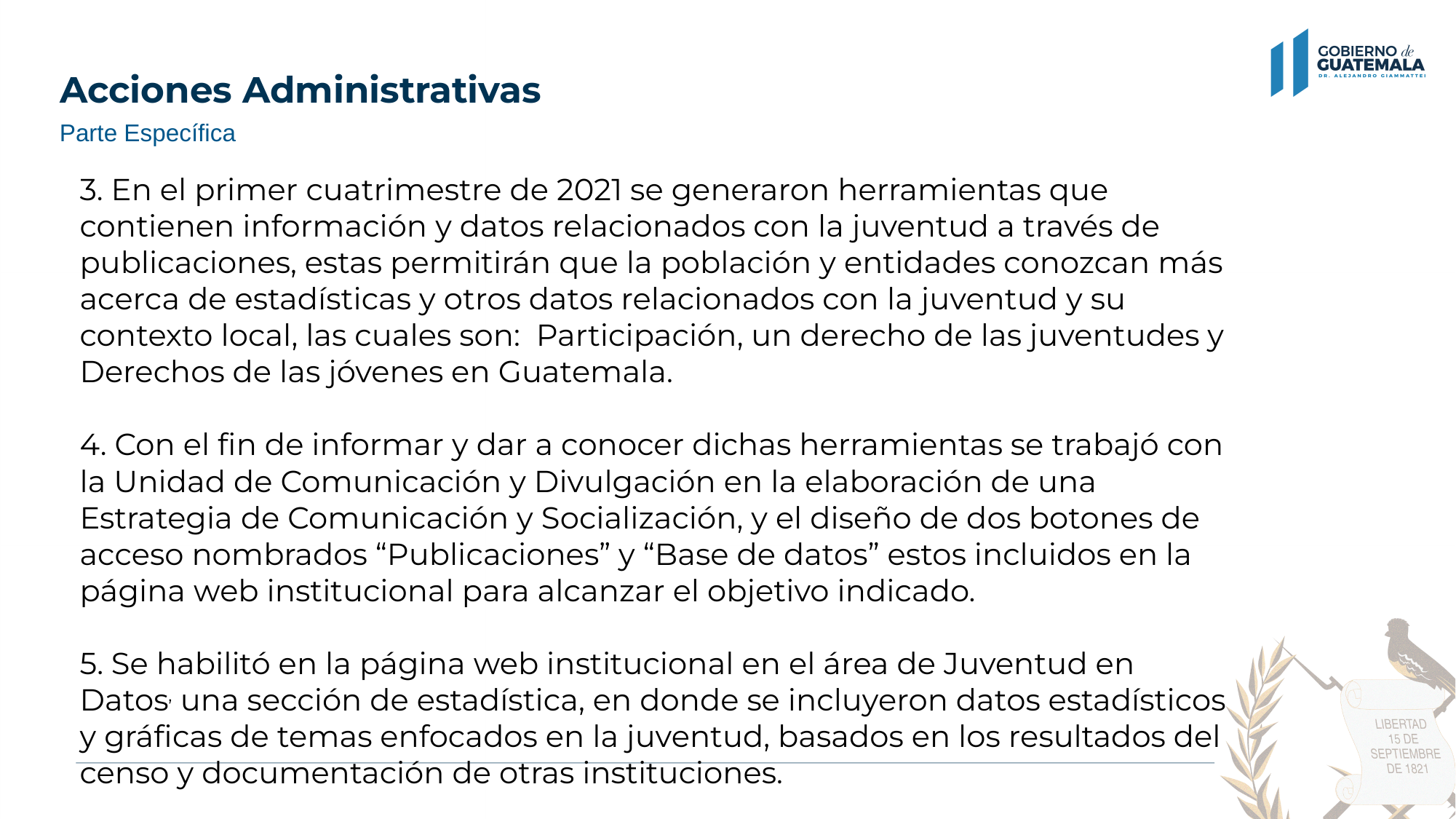

# Acciones Administrativas
Parte Específica
3. En el primer cuatrimestre de 2021 se generaron herramientas que contienen información y datos relacionados con la juventud a través de publicaciones, estas permitirán que la población y entidades conozcan más acerca de estadísticas y otros datos relacionados con la juventud y su contexto local, las cuales son:  Participación, un derecho de las juventudes y Derechos de las jóvenes en Guatemala.

4. Con el fin de informar y dar a conocer dichas herramientas se trabajó con la Unidad de Comunicación y Divulgación en la elaboración de una Estrategia de Comunicación y Socialización, y el diseño de dos botones de acceso nombrados “Publicaciones” y “Base de datos” estos incluidos en la página web institucional para alcanzar el objetivo indicado.

5. Se habilitó en la página web institucional en el área de Juventud en Datos, una sección de estadística, en donde se incluyeron datos estadísticos y gráficas de temas enfocados en la juventud, basados en los resultados del censo y documentación de otras instituciones.